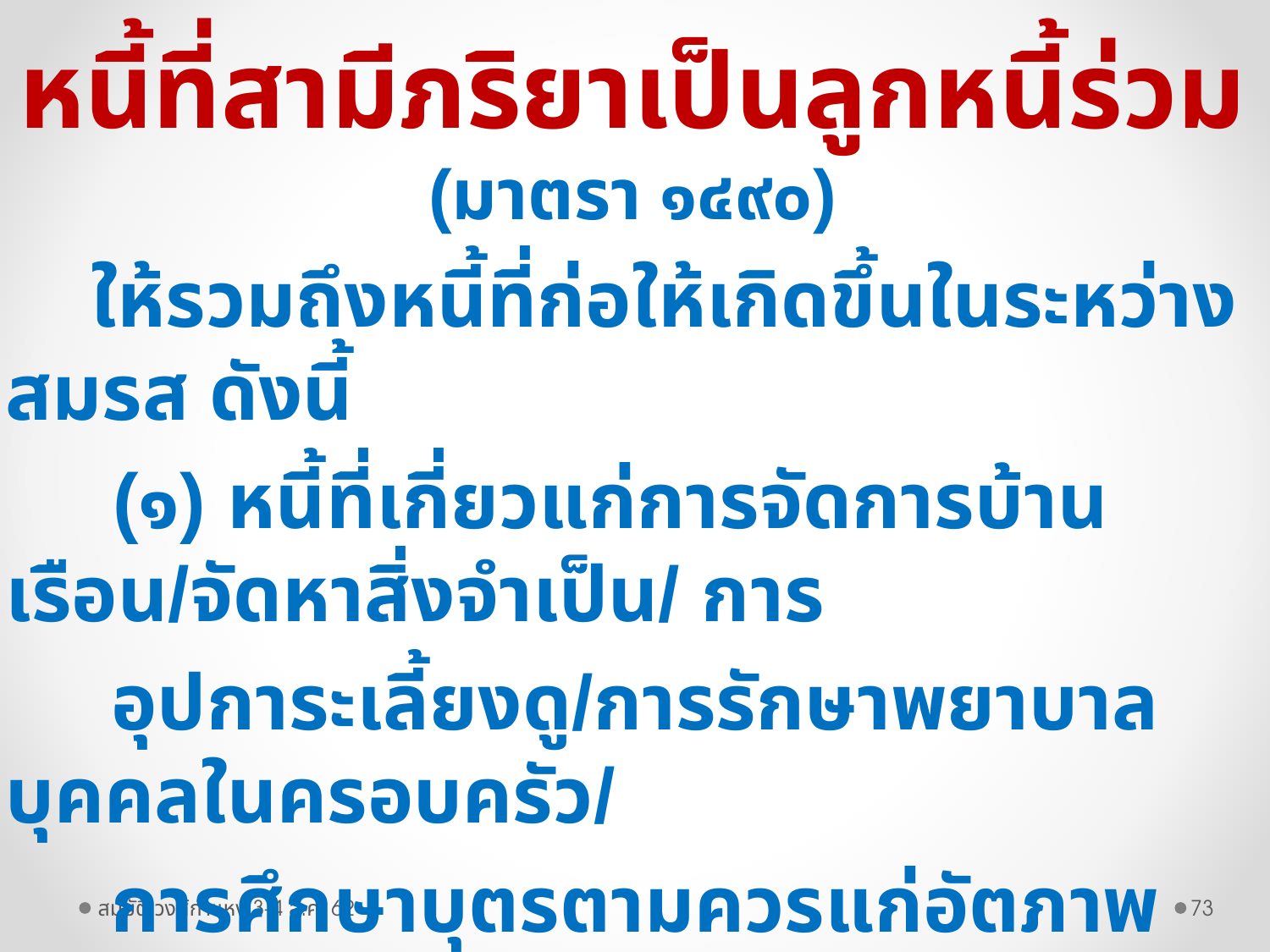

หนี้ที่สามีภริยาเป็นลูกหนี้ร่วม (มาตรา ๑๔๙๐)
ให้รวมถึงหนี้ที่ก่อให้เกิดขึ้นในระหว่างสมรส ดังนี้
 (๑) หนี้ที่เกี่ยวแก่การจัดการบ้านเรือน/จัดหาสิ่งจำเป็น/ การ
 อุปการะเลี้ยงดู/การรักษาพยาบาลบุคคลในครอบครัว/
 การศึกษาบุตรตามควรแก่อัตภาพ
 (๒) หนี้ที่เกี่ยวข้องกับสินสมรส
 (๓) เกิดขึ้นจากการงานซึ่งสามีภริยาทำด้วยกัน
 (๔) หนี้เพื่อประโยชน์ตนฝ่ายเดียวแต่อีกฝ่ายหนึ่งให้สัตยาบัน
สมบัติ วงศ์กำแหง 3-4 ส.ค. 62
73